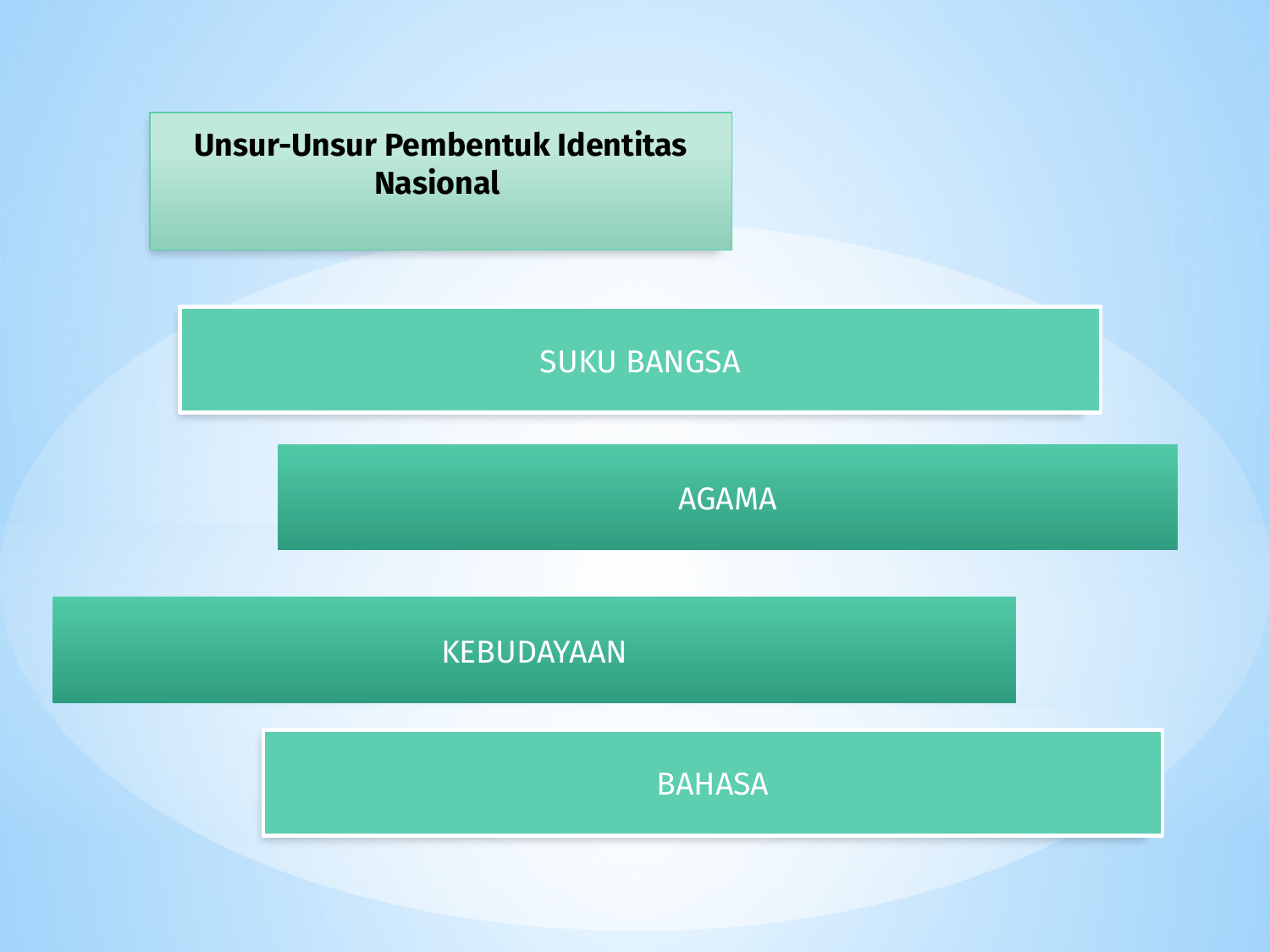

Unsur-Unsur Pembentuk Identitas Nasional

SUKU BANGSA
AGAMA
KEBUDAYAAN
BAHASA